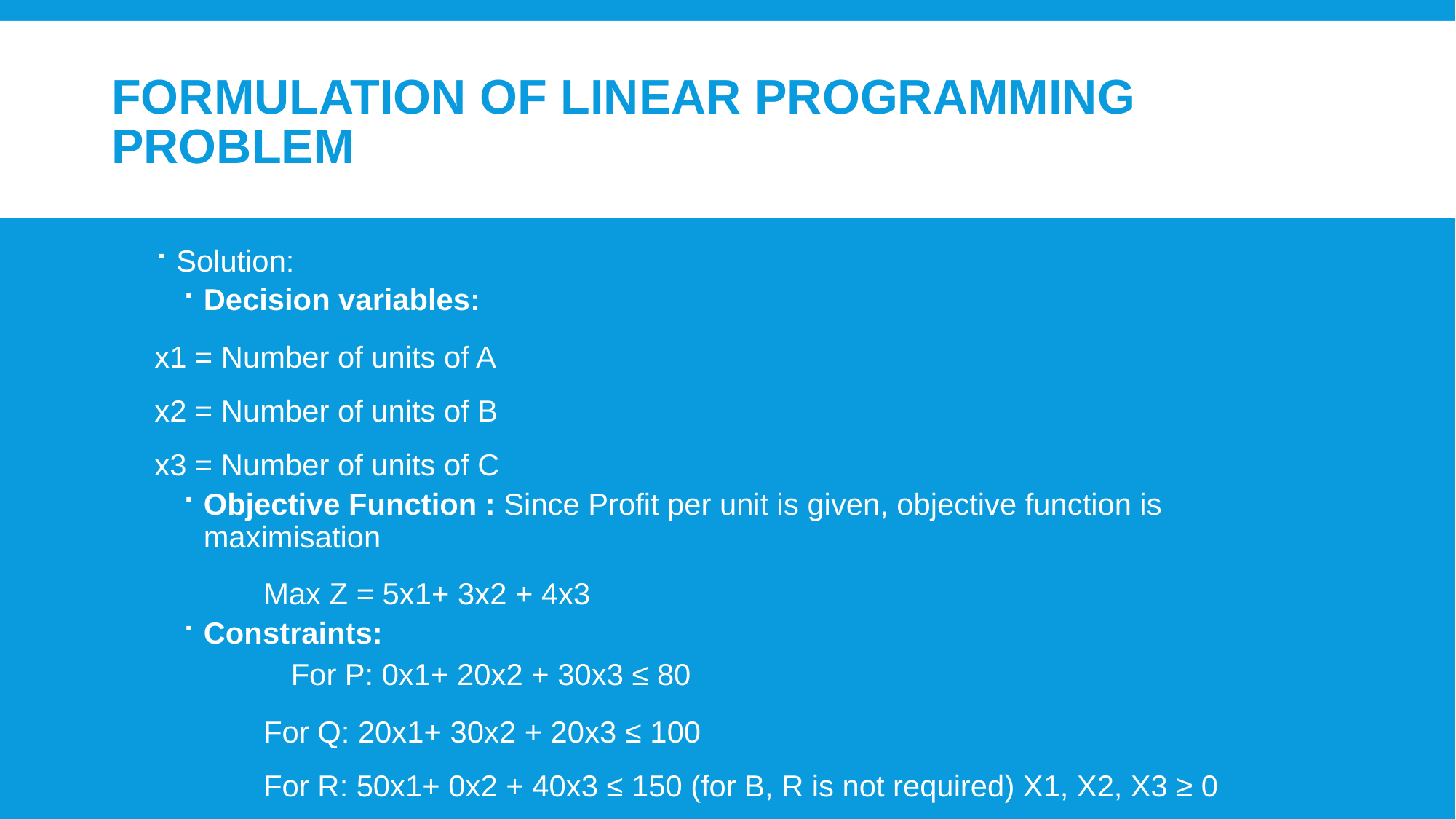

# FORMULATION OF LINEAR PROGRAMMING PROBLEM
Solution:
Decision variables:
x1 = Number of units of A
x2 = Number of units of B
x3 = Number of units of C
Objective Function : Since Profit per unit is given, objective function is maximisation
	Max Z = 5x1+ 3x2 + 4x3
Constraints:
	For P: 0x1+ 20x2 + 30x3 ≤ 80
	For Q: 20x1+ 30x2 + 20x3 ≤ 100
	For R: 50x1+ 0x2 + 40x3 ≤ 150 (for B, R is not required) X1, X2, X3 ≥ 0